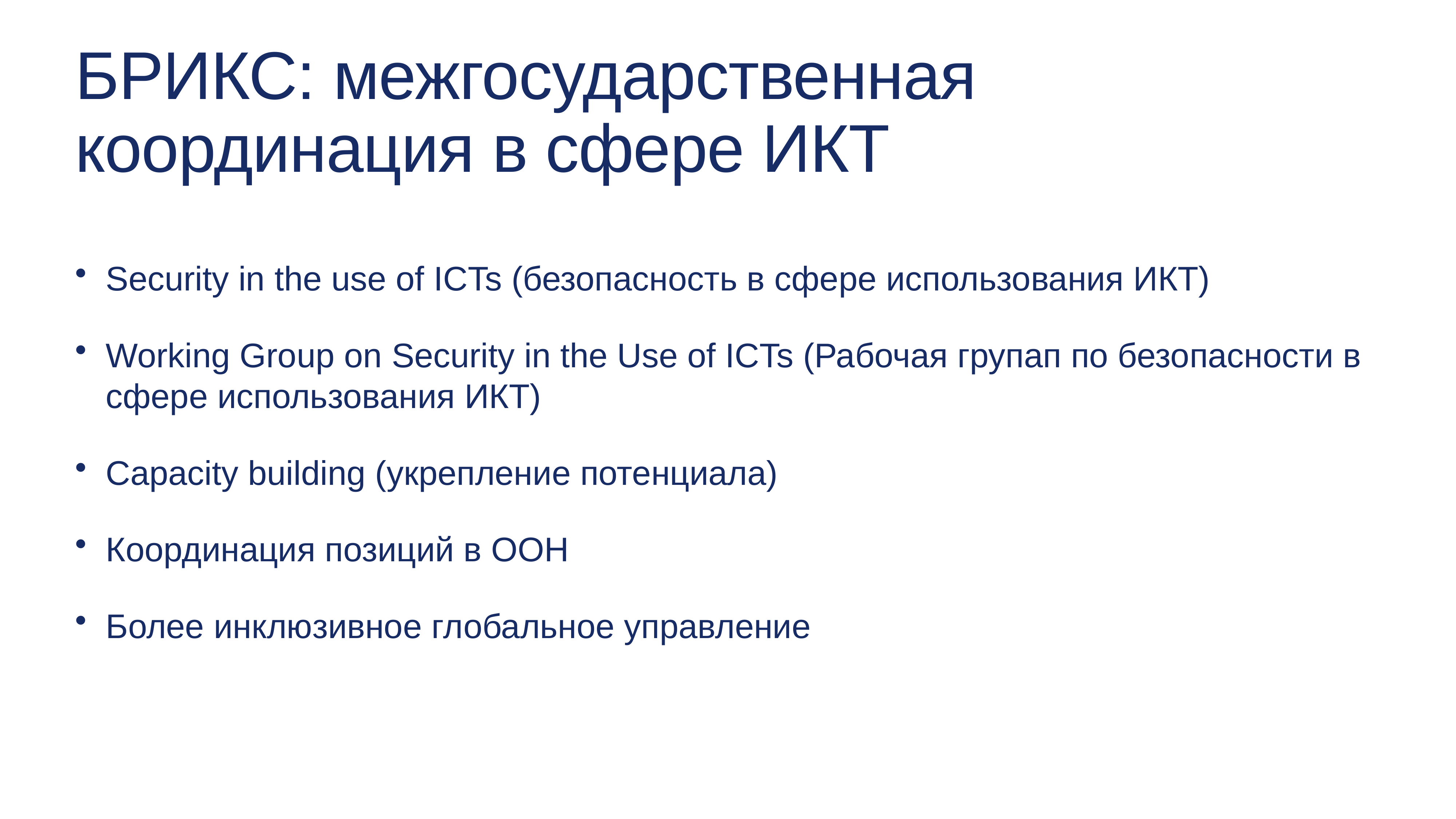

# БРИКС: межгосударственная координация в сфере ИКТ
Security in the use of ICTs (безопасность в сфере использования ИКТ)
Working Group on Security in the Use of ICTs (Рабочая групап по безопасности в сфере использования ИКТ)
Capacity building (укрепление потенциала)
Координация позиций в ООН
Более инклюзивное глобальное управление